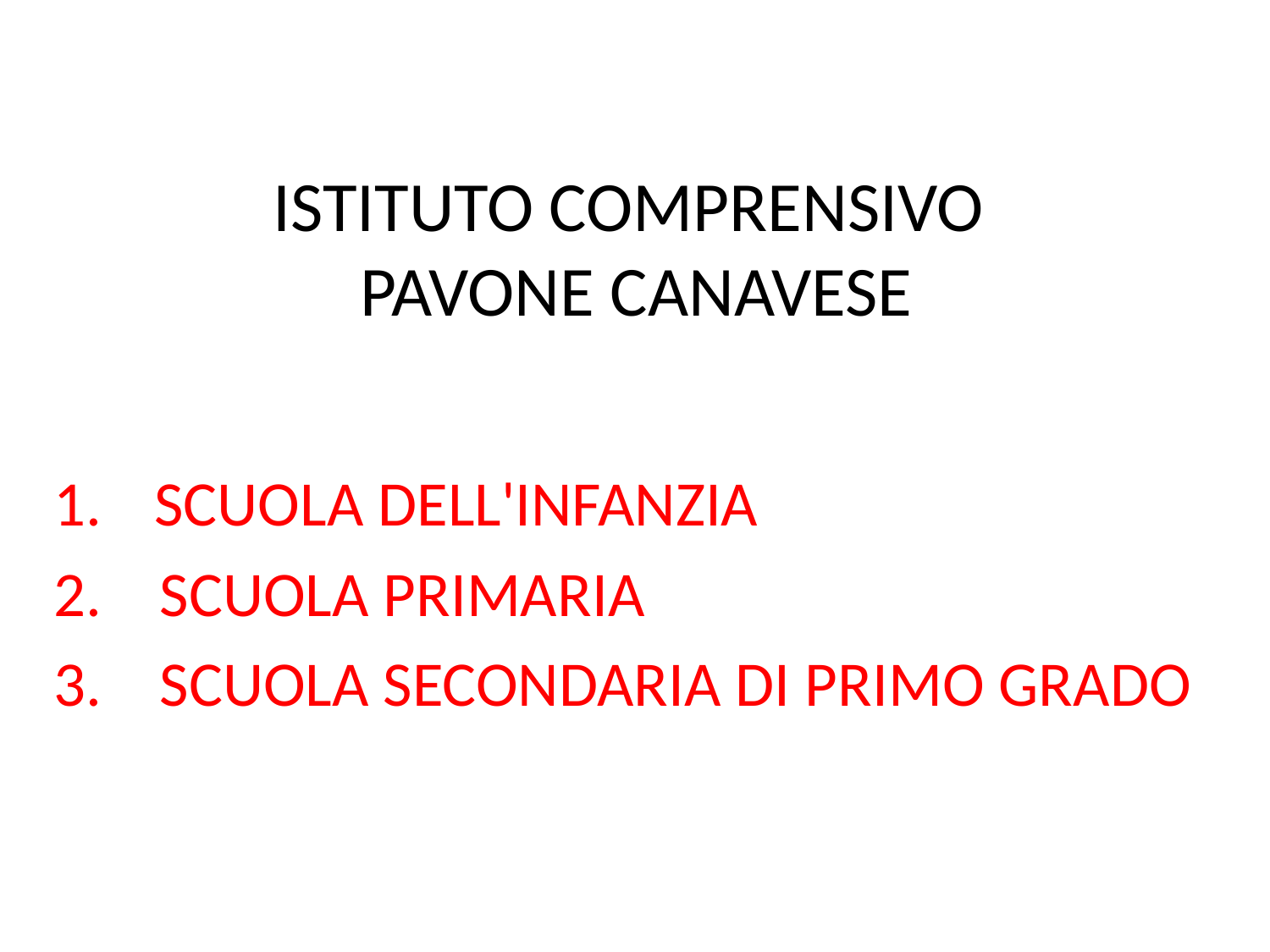

# ISTITUTO COMPRENSIVO PAVONE CANAVESE
  SCUOLA DELL'INFANZIA
2.    SCUOLA PRIMARIA
3.    SCUOLA SECONDARIA DI PRIMO GRADO